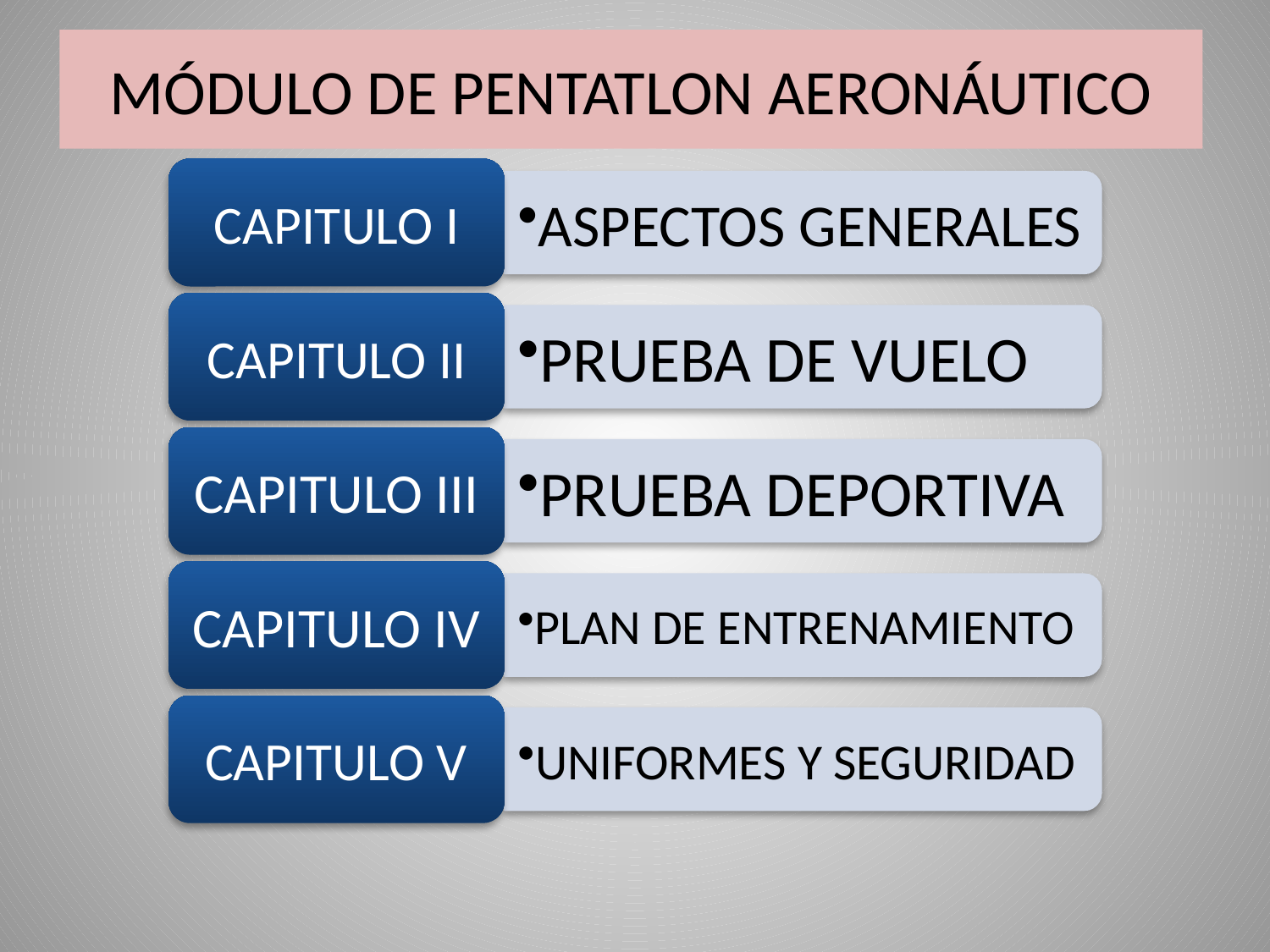

# MÓDULO DE PENTATLON AERONÁUTICO
CAPITULO I
CAPITULO II
CAPITULO III
CAPITULO IV
PLAN DE ENTRENAMIENTO
CAPITULO V
UNIFORMES Y SEGURIDAD
ASPECTOS GENERALES
PRUEBA DE VUELO
PRUEBA DEPORTIVA